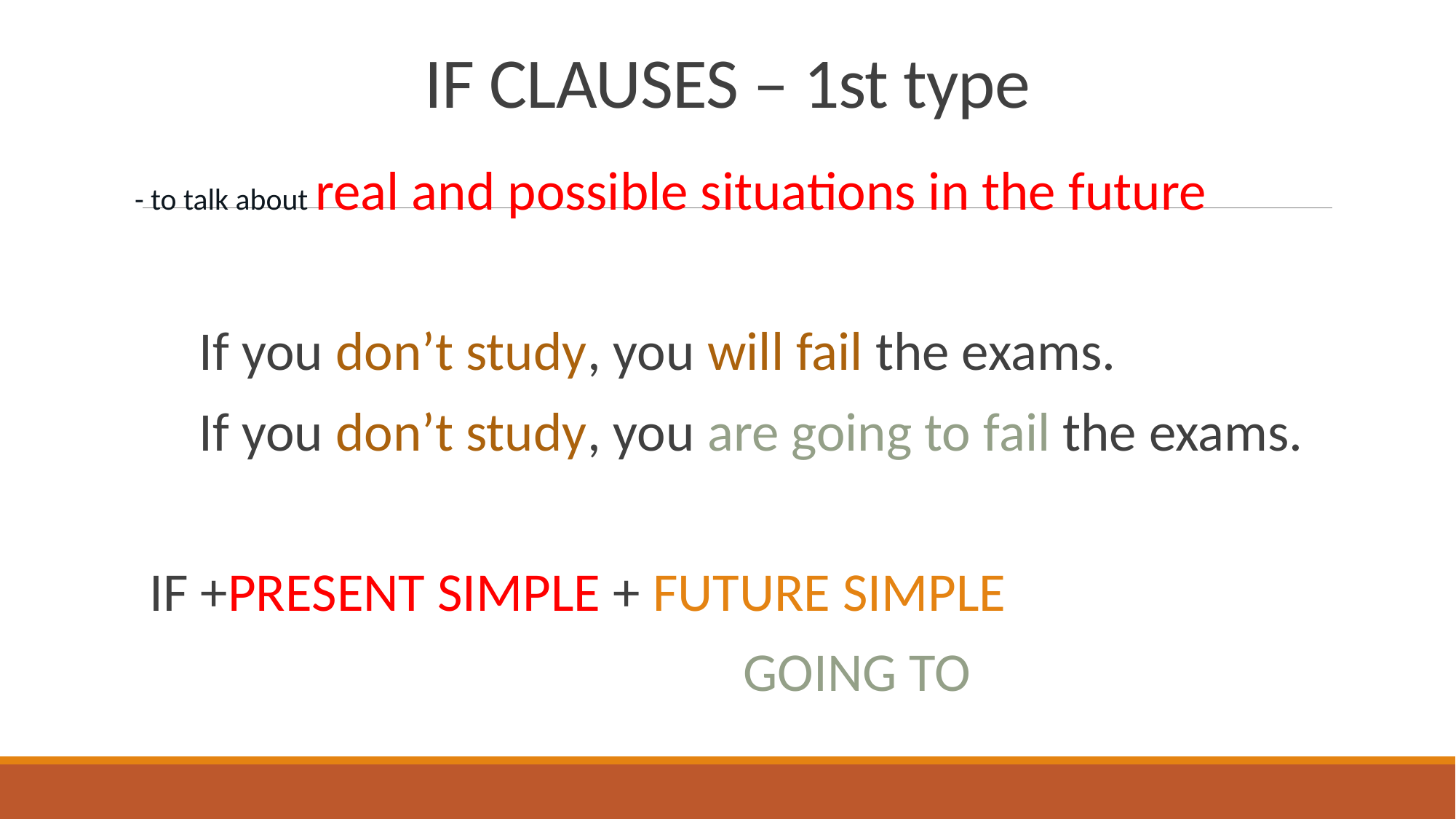

# IF CLAUSES – 1st type
     - to talk about real and possible situations in the future

        If you don’t study, you will fail the exams.
        If you don’t study, you are going to fail the exams.

    IF +PRESENT SIMPLE + FUTURE SIMPLE
                                                    GOING TO